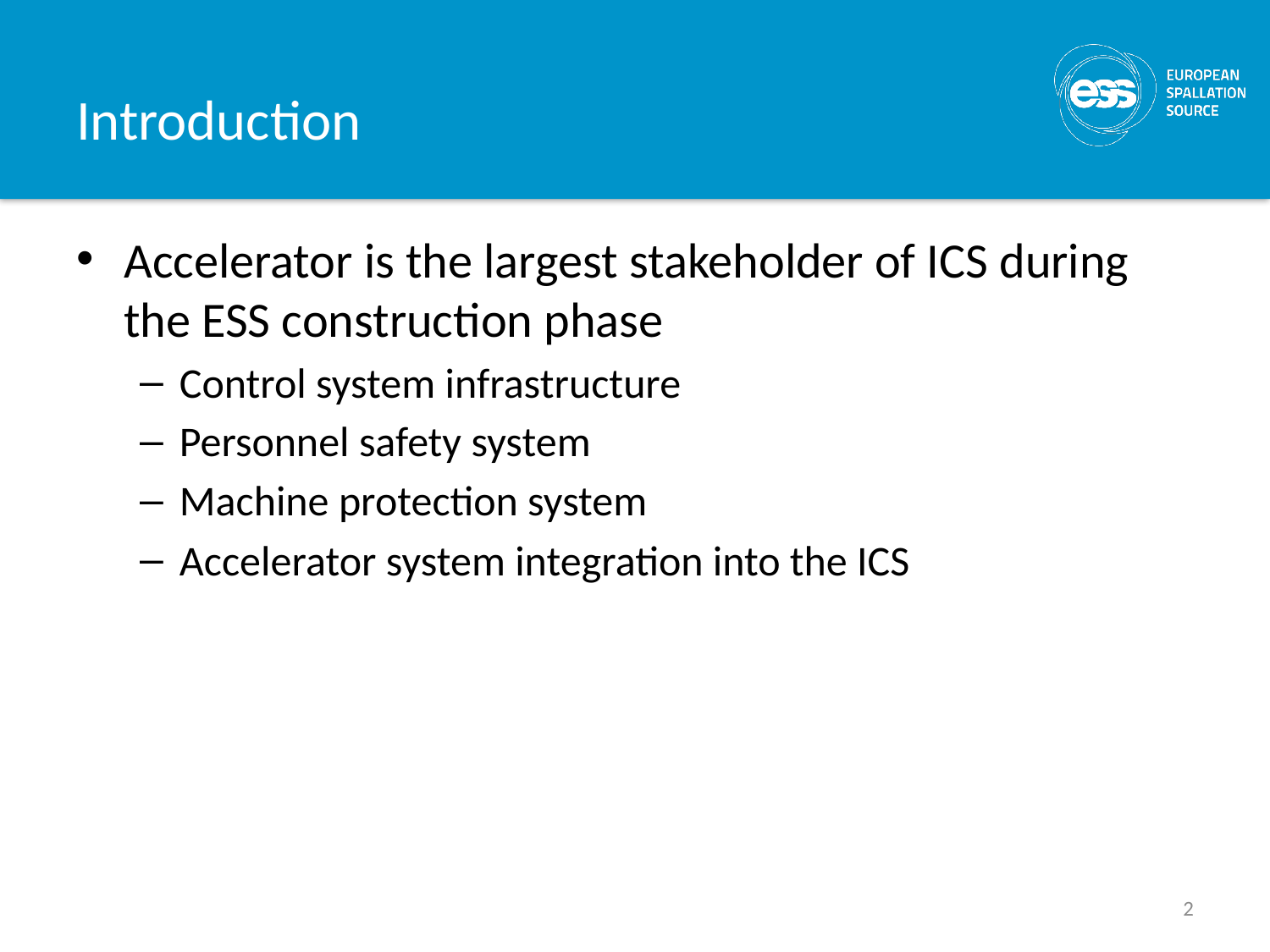

# Introduction
Accelerator is the largest stakeholder of ICS during the ESS construction phase
Control system infrastructure
Personnel safety system
Machine protection system
Accelerator system integration into the ICS
2